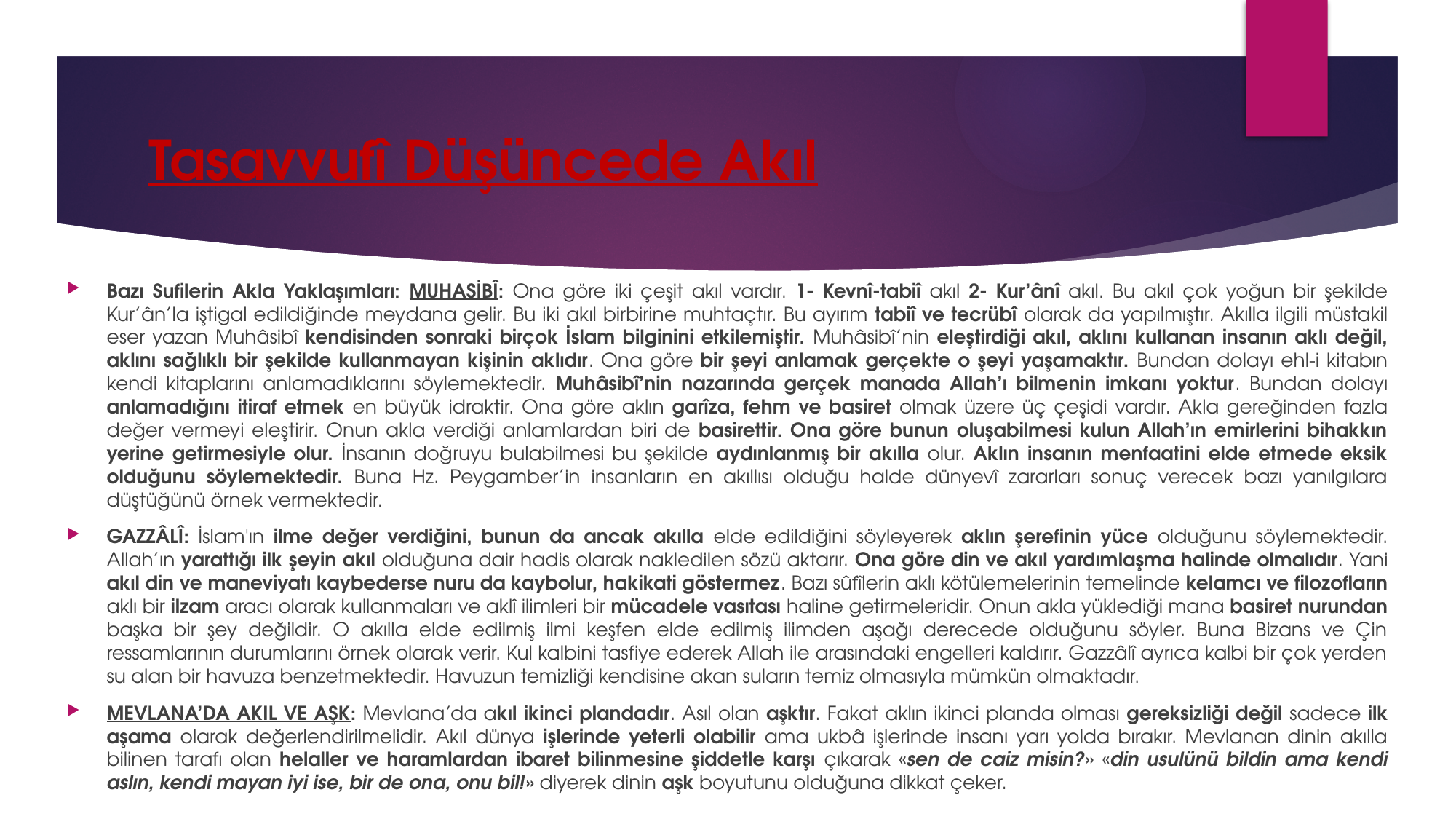

# Tasavvufî Düşüncede Akıl
Bazı Sufilerin Akla Yaklaşımları: MUHASİBÎ: Ona göre iki çeşit akıl vardır. 1- Kevnî-tabiî akıl 2- Kur’ânî akıl. Bu akıl çok yoğun bir şekilde Kur’ân’la iştigal edildiğinde meydana gelir. Bu iki akıl birbirine muhtaçtır. Bu ayırım tabiî ve tecrübî olarak da yapılmıştır. Akılla ilgili müstakil eser yazan Muhâsibî kendisinden sonraki birçok İslam bilginini etkilemiştir. Muhâsibî’nin eleştirdiği akıl, aklını kullanan insanın aklı değil, aklını sağlıklı bir şekilde kullanmayan kişinin aklıdır. Ona göre bir şeyi anlamak gerçekte o şeyi yaşamaktır. Bundan dolayı ehl-i kitabın kendi kitaplarını anlamadıklarını söylemektedir. Muhâsibî’nin nazarında gerçek manada Allah’ı bilmenin imkanı yoktur. Bundan dolayı anlamadığını itiraf etmek en büyük idraktir. Ona göre aklın garîza, fehm ve basiret olmak üzere üç çeşidi vardır. Akla gereğinden fazla değer vermeyi eleştirir. Onun akla verdiği anlamlardan biri de basirettir. Ona göre bunun oluşabilmesi kulun Allah’ın emirlerini bihakkın yerine getirmesiyle olur. İnsanın doğruyu bulabilmesi bu şekilde aydınlanmış bir akılla olur. Aklın insanın menfaatini elde etmede eksik olduğunu söylemektedir. Buna Hz. Peygamber’in insanların en akıllısı olduğu halde dünyevî zararları sonuç verecek bazı yanılgılara düştüğünü örnek vermektedir.
GAZZÂLÎ: İslam'ın ilme değer verdiğini, bunun da ancak akılla elde edildiğini söyleyerek aklın şerefinin yüce olduğunu söylemektedir. Allah’ın yarattığı ilk şeyin akıl olduğuna dair hadis olarak nakledilen sözü aktarır. Ona göre din ve akıl yardımlaşma halinde olmalıdır. Yani akıl din ve maneviyatı kaybederse nuru da kaybolur, hakikati göstermez. Bazı sûfîlerin aklı kötülemelerinin temelinde kelamcı ve filozofların aklı bir ilzam aracı olarak kullanmaları ve aklî ilimleri bir mücadele vasıtası haline getirmeleridir. Onun akla yüklediği mana basiret nurundan başka bir şey değildir. O akılla elde edilmiş ilmi keşfen elde edilmiş ilimden aşağı derecede olduğunu söyler. Buna Bizans ve Çin ressamlarının durumlarını örnek olarak verir. Kul kalbini tasfiye ederek Allah ile arasındaki engelleri kaldırır. Gazzâlî ayrıca kalbi bir çok yerden su alan bir havuza benzetmektedir. Havuzun temizliği kendisine akan suların temiz olmasıyla mümkün olmaktadır.
MEVLANA’DA AKIL VE AŞK: Mevlana’da akıl ikinci plandadır. Asıl olan aşktır. Fakat aklın ikinci planda olması gereksizliği değil sadece ilk aşama olarak değerlendirilmelidir. Akıl dünya işlerinde yeterli olabilir ama ukbâ işlerinde insanı yarı yolda bırakır. Mevlanan dinin akılla bilinen tarafı olan helaller ve haramlardan ibaret bilinmesine şiddetle karşı çıkarak «sen de caiz misin?» «din usulünü bildin ama kendi aslın, kendi mayan iyi ise, bir de ona, onu bil!» diyerek dinin aşk boyutunu olduğuna dikkat çeker.